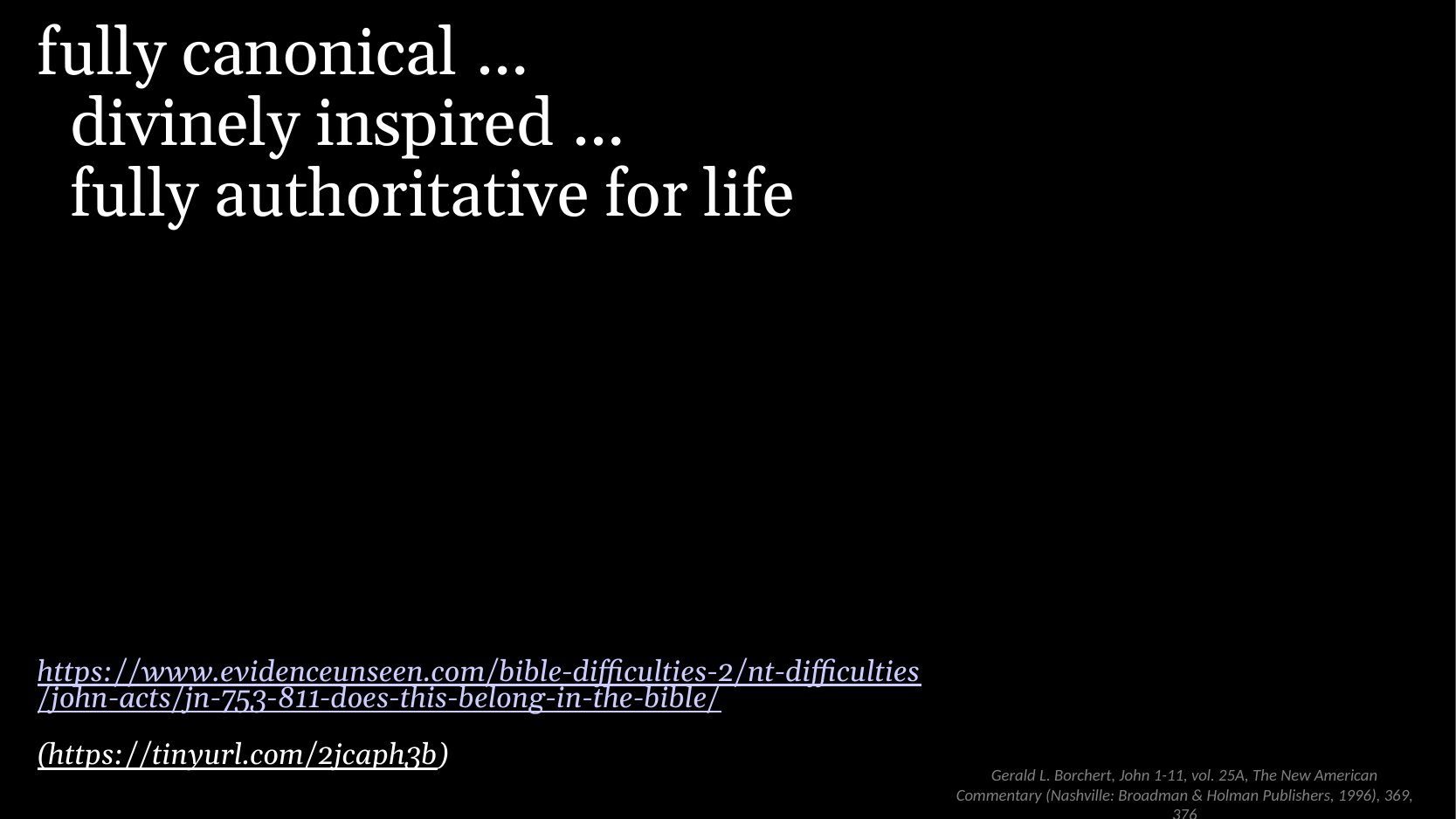

fully canonical …
divinely inspired …
fully authoritative for life

https://www.evidenceunseen.com/bible-difficulties-2/nt-difficulties/john-acts/jn-753-811-does-this-belong-in-the-bible/

(https://tinyurl.com/2jcaph3b)
# Gerald L. Borchert, John 1-11, vol. 25A, The New American Commentary (Nashville: Broadman & Holman Publishers, 1996), 369, 376